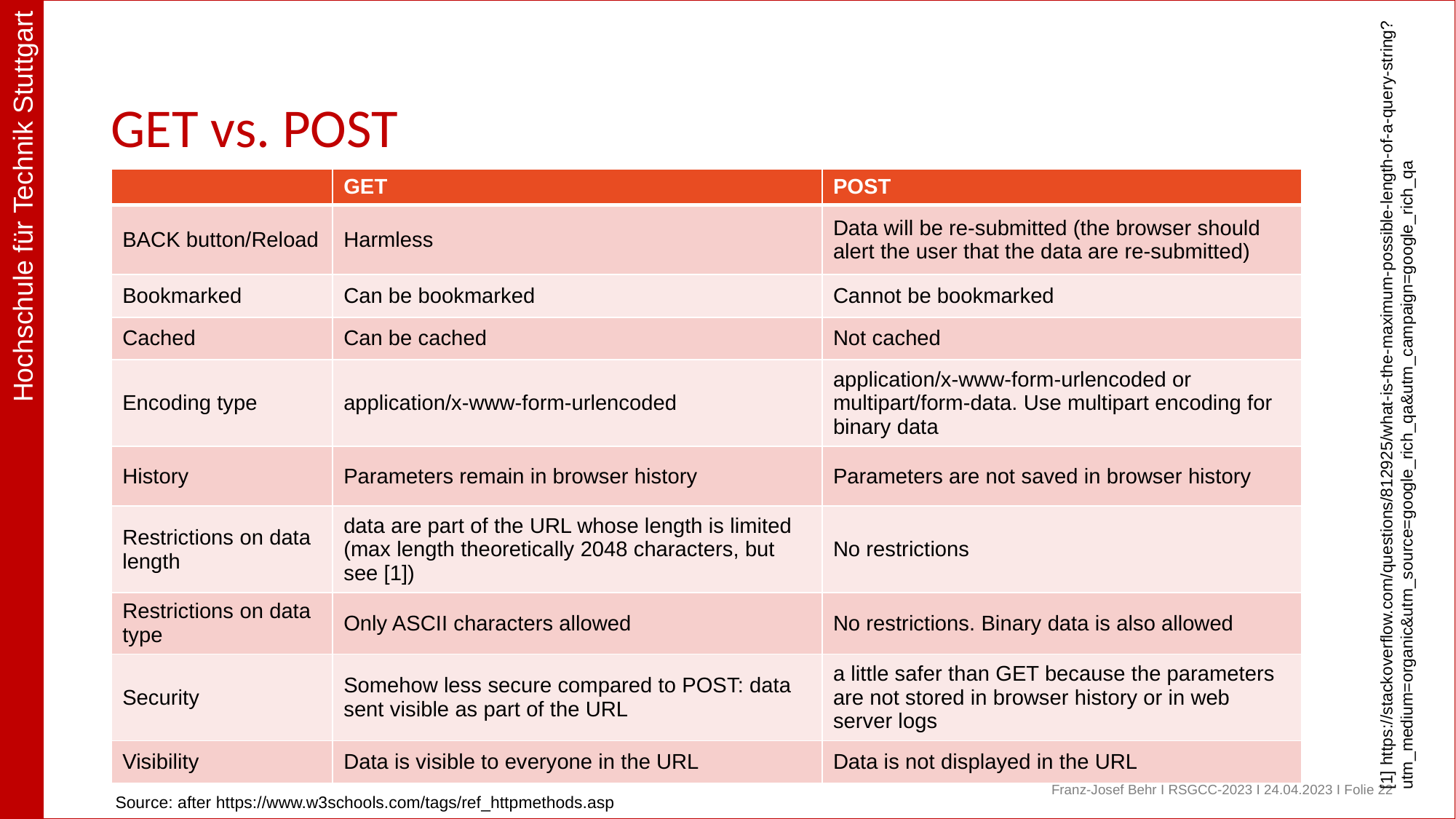

# GET vs. POST
|  | GET | POST |
| --- | --- | --- |
| BACK button/Reload | Harmless | Data will be re-submitted (the browser should alert the user that the data are re-submitted) |
| Bookmarked | Can be bookmarked | Cannot be bookmarked |
| Cached | Can be cached | Not cached |
| Encoding type | application/x-www-form-urlencoded | application/x-www-form-urlencoded or multipart/form-data. Use multipart encoding for binary data |
| History | Parameters remain in browser history | Parameters are not saved in browser history |
| Restrictions on data length | data are part of the URL whose length is limited (max length theoretically 2048 characters, but see [1]) | No restrictions |
| Restrictions on data type | Only ASCII characters allowed | No restrictions. Binary data is also allowed |
| Security | Somehow less secure compared to POST: data sent visible as part of the URL | a little safer than GET because the parameters are not stored in browser history or in web server logs |
| Visibility | Data is visible to everyone in the URL | Data is not displayed in the URL |
[1] https://stackoverflow.com/questions/812925/what-is-the-maximum-possible-length-of-a-query-string?
utm_medium=organic&utm_source=google_rich_qa&utm_campaign=google_rich_qa
Source: after https://www.w3schools.com/tags/ref_httpmethods.asp